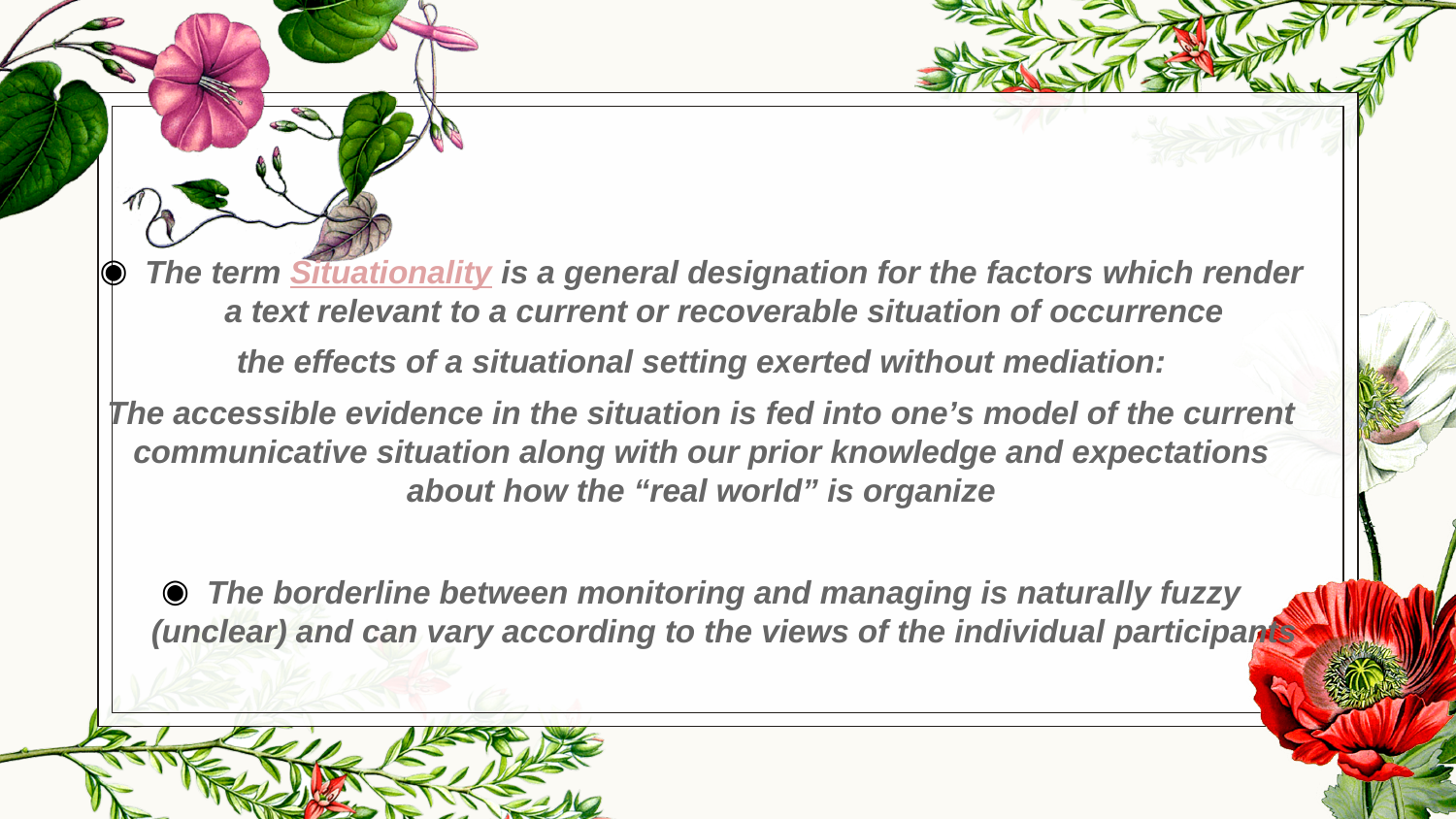

The term Situationality is a general designation for the factors which render a text relevant to a current or recoverable situation of occurrence
the effects of a situational setting exerted without mediation:
The accessible evidence in the situation is fed into one’s model of the current communicative situation along with our prior knowledge and expectations about how the “real world” is organize

The borderline between monitoring and managing is naturally fuzzy (unclear) and can vary according to the views of the individual participants